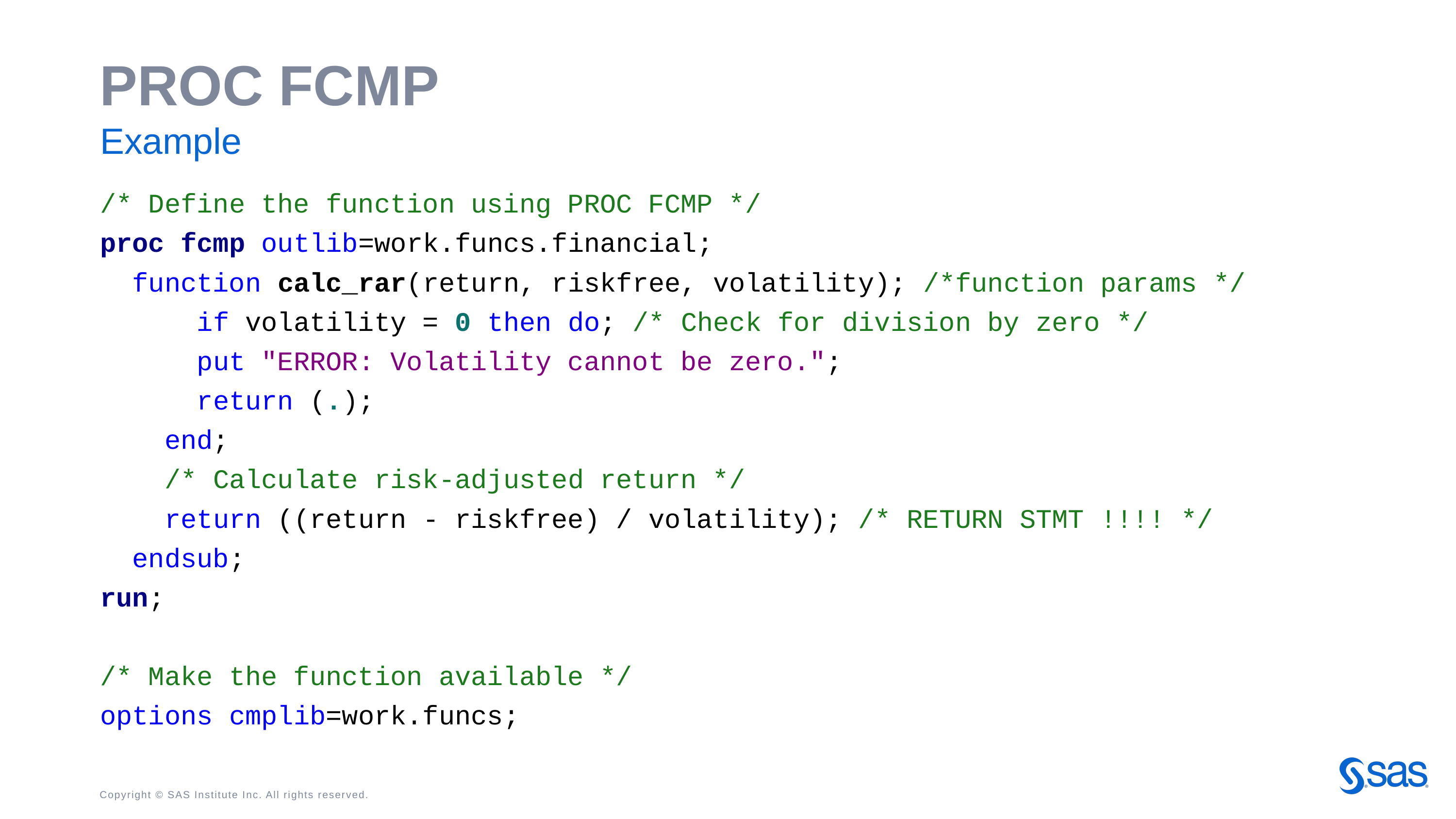

# PROC FCMP
Example
/* Define the function using PROC FCMP */
proc fcmp outlib=work.funcs.financial;
  function calc_rar(return, riskfree, volatility); /*function params */
      if volatility = 0 then do; /* Check for division by zero */
      put "ERROR: Volatility cannot be zero.";
      return (.);
    end;
    /* Calculate risk-adjusted return */
    return ((return - riskfree) / volatility); /* RETURN STMT !!!! */
  endsub;
run;

/* Make the function available */
options cmplib=work.funcs;